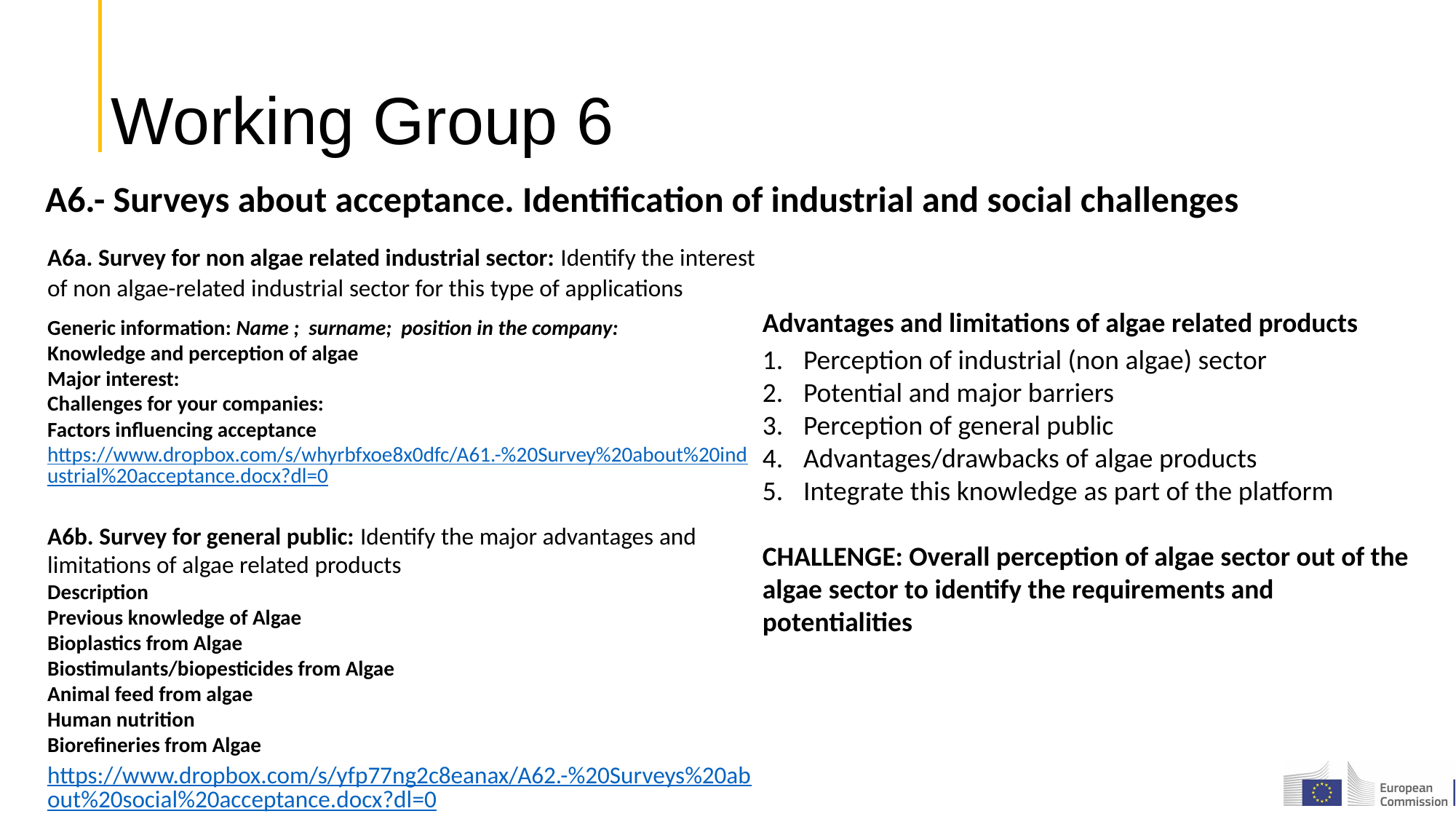

# Working Group 6
A6.- Surveys about acceptance. Identification of industrial and social challenges
A6a. Survey for non algae related industrial sector: Identify the interest of non algae-related industrial sector for this type of applications
Generic information: Name ;  surname;  position in the company:
Knowledge and perception of algae
Major interest:
Challenges for your companies:
Factors influencing acceptance
Advantages and limitations of algae related products
Perception of industrial (non algae) sector
Potential and major barriers
Perception of general public
Advantages/drawbacks of algae products
Integrate this knowledge as part of the platform

CHALLENGE: Overall perception of algae sector out of the algae sector to identify the requirements and potentialities
https://www.dropbox.com/s/whyrbfxoe8x0dfc/A61.-%20Survey%20about%20industrial%20acceptance.docx?dl=0

A6b. Survey for general public: Identify the major advantages and limitations of algae related products
Description
Previous knowledge of Algae
Bioplastics from Algae
Biostimulants/biopesticides from Algae
Animal feed from algae
Human nutrition
Biorefineries from Algae
https://www.dropbox.com/s/yfp77ng2c8eanax/A62.-%20Surveys%20about%20social%20acceptance.docx?dl=0